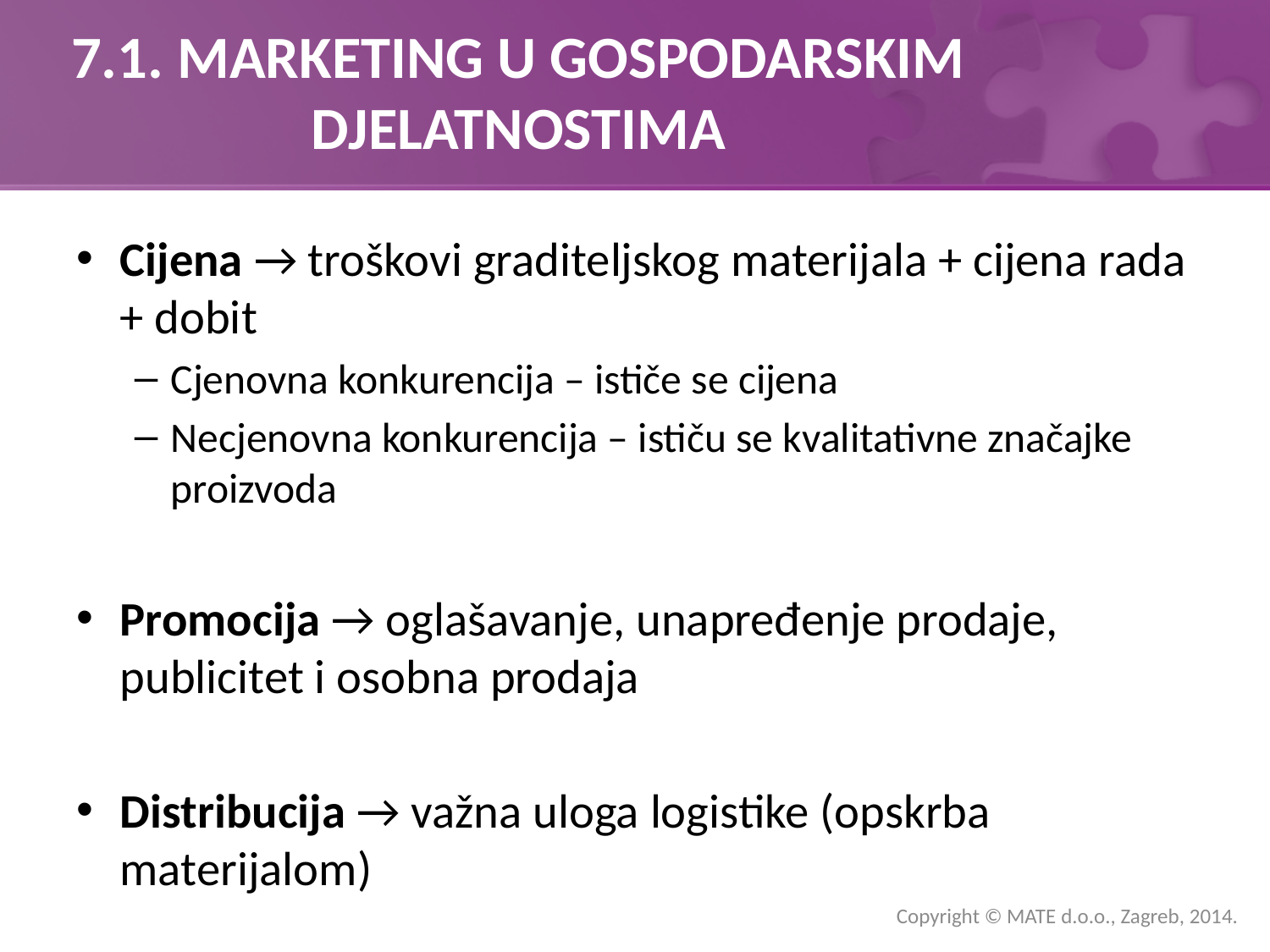

# 7.1. MARKETING U GOSPODARSKIM DJELATNOSTIMA
Cijena → troškovi graditeljskog materijala + cijena rada + dobit
Cjenovna konkurencija – ističe se cijena
Necjenovna konkurencija – ističu se kvalitativne značajke proizvoda

Promocija → oglašavanje, unapređenje prodaje, publicitet i osobna prodaja

Distribucija → važna uloga logistike (opskrba materijalom)

Copyright © MATE d.o.o., Zagreb, 2014.